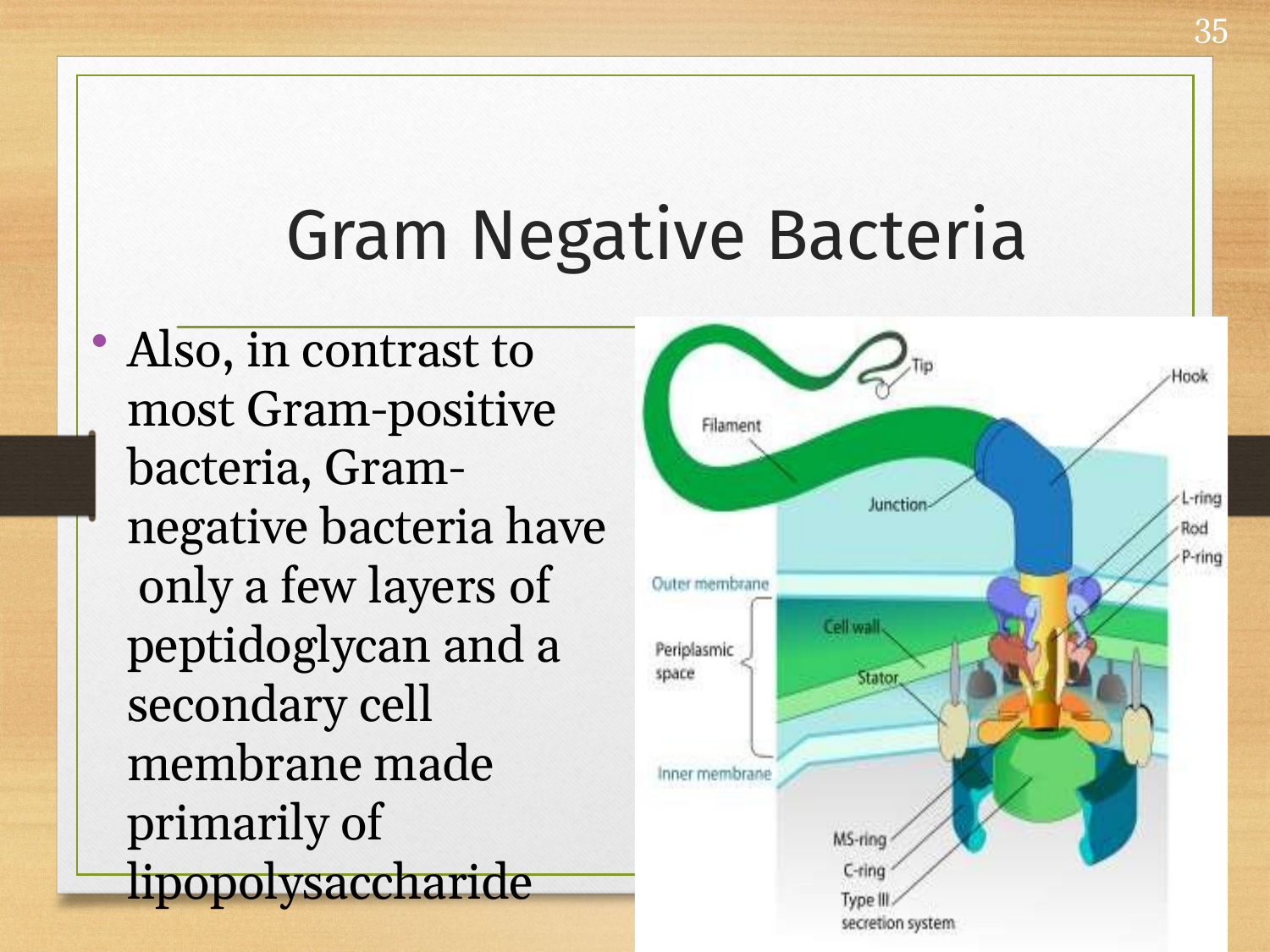

35
# Gram Negative Bacteria
Also, in contrast to  most Gram-positive  bacteria, Gram-  negative bacteria have  only a few layers of  peptidoglycan and a  secondary cell  membrane made  primarily of  lipopolysaccharide